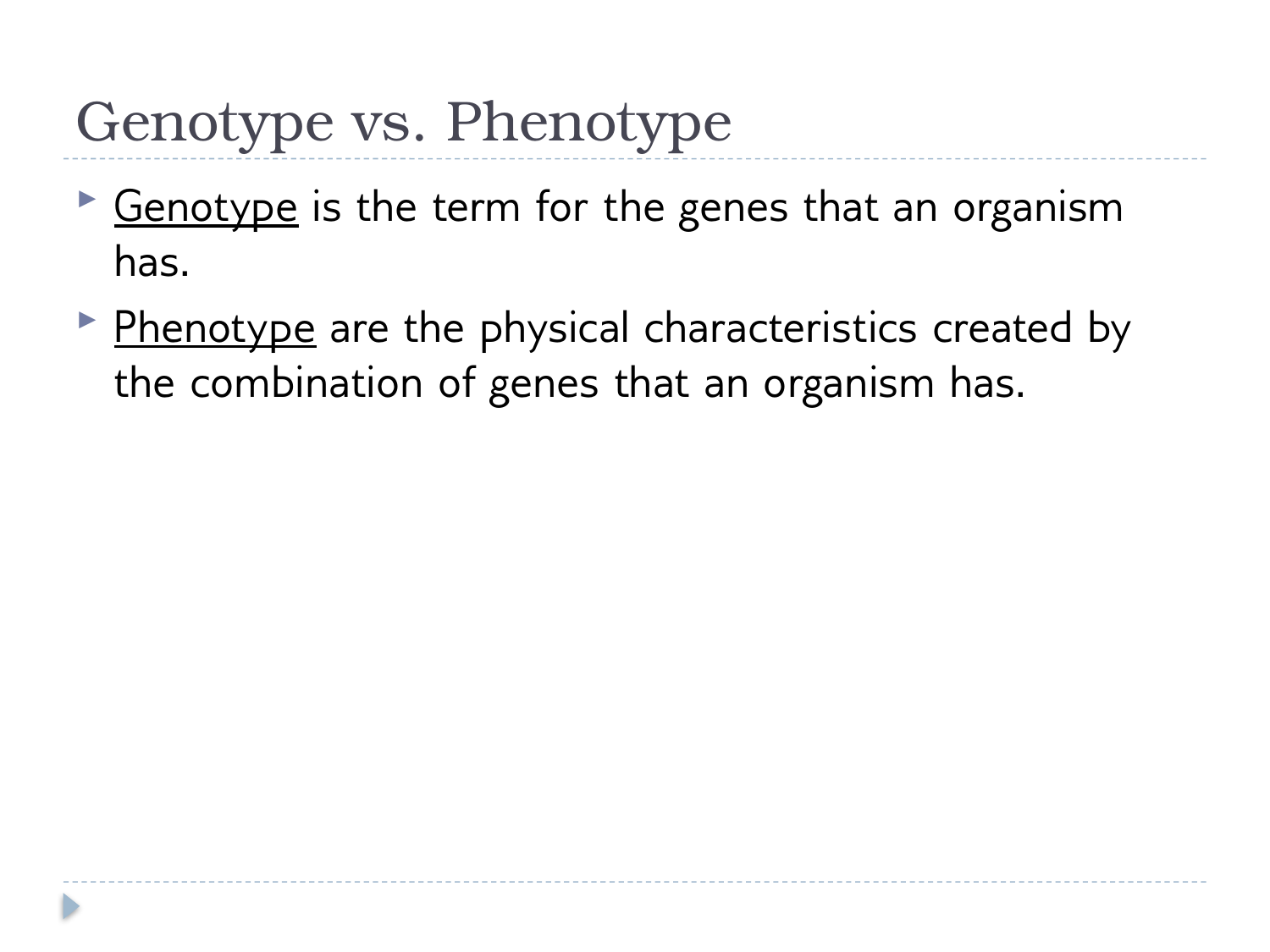

# Genotype vs. Phenotype
Genotype is the term for the genes that an organism has.
Phenotype are the physical characteristics created by the combination of genes that an organism has.